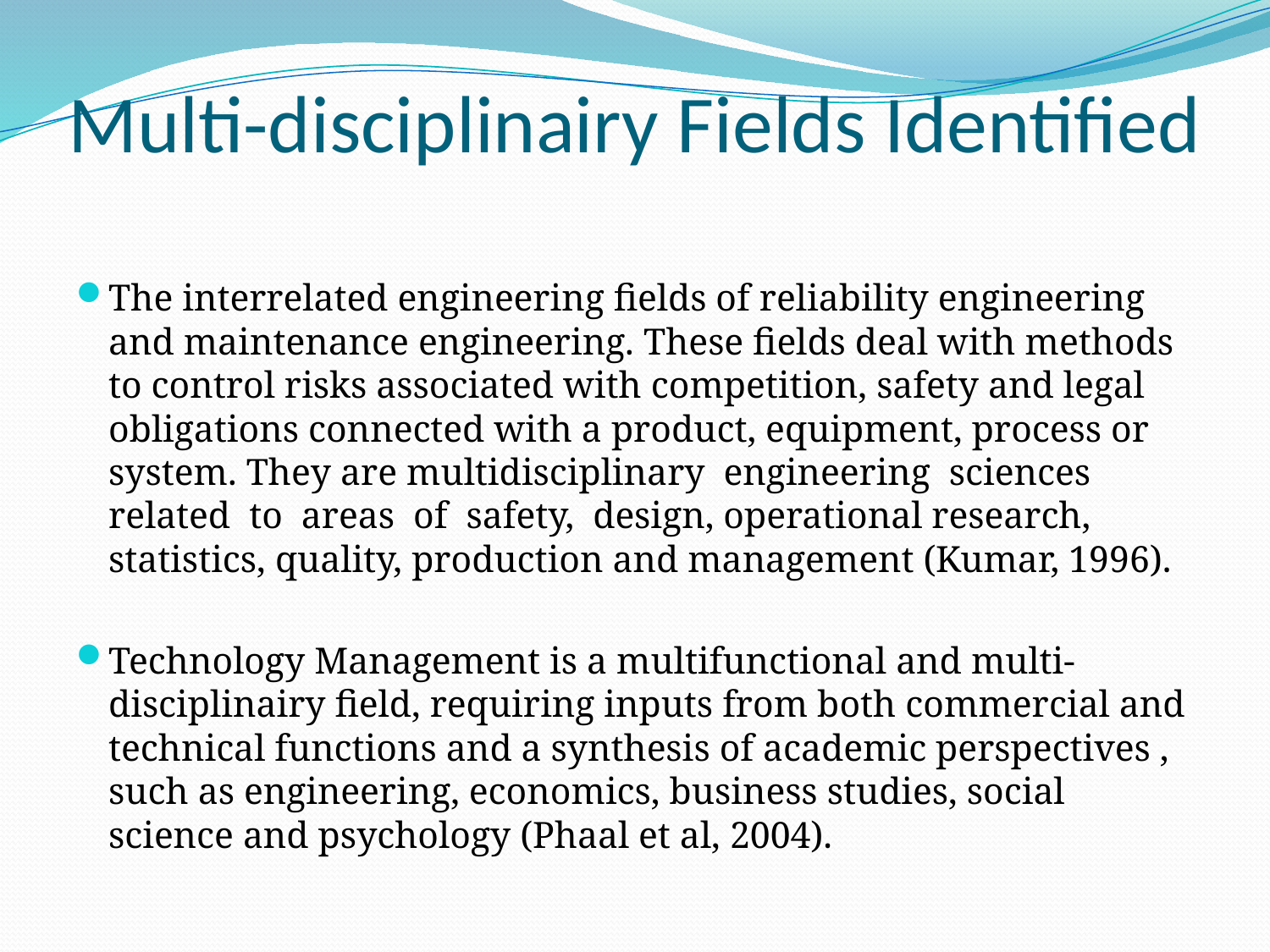

# Multi-disciplinairy Fields Identified
The interrelated engineering fields of reliability engineering and maintenance engineering. These fields deal with methods to control risks associated with competition, safety and legal obligations connected with a product, equipment, process or system. They are multidisciplinary  engineering  sciences  related  to  areas  of  safety,  design, operational research, statistics, quality, production and management (Kumar, 1996).

Technology Management is a multifunctional and multi-disciplinairy field, requiring inputs from both commercial and technical functions and a synthesis of academic perspectives , such as engineering, economics, business studies, social science and psychology (Phaal et al, 2004).